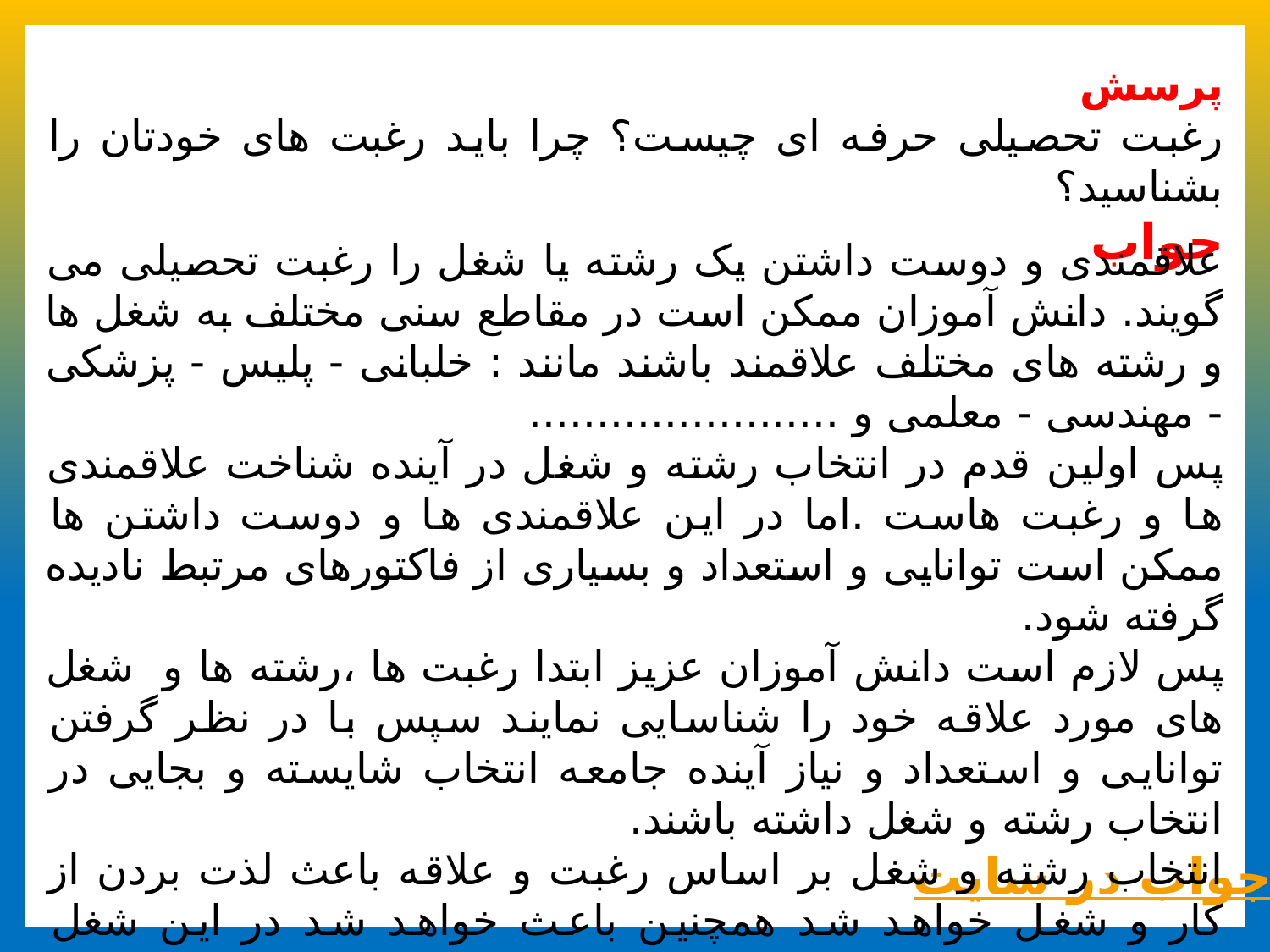

پرسش
رغبت تحصیلی حرفه ای چیست؟ چرا باید رغبت های خودتان را بشناسید؟
جواب
علاقمندی و دوست داشتن یک رشته یا شغل را رغبت تحصیلی می گویند. دانش آموزان ممکن است در مقاطع سنی مختلف به شغل ها و رشته های مختلف علاقمند باشند مانند : خلبانی - پلیس - پزشکی - مهندسی - معلمی و .......................
پس اولین قدم در انتخاب رشته و شغل در آینده شناخت علاقمندی ها و رغبت هاست .اما در این علاقمندی ها و دوست داشتن ها ممکن است توانایی و استعداد و بسیاری از فاکتورهای مرتبط نادیده گرفته شود.
پس لازم است دانش آموزان عزیز ابتدا رغبت ها ،رشته ها و  شغل های مورد علاقه خود را شناسایی نمایند سپس با در نظر گرفتن توانایی و استعداد و نیاز آینده جامعه انتخاب شایسته و بجایی در انتخاب رشته و شغل داشته باشند.
انتخاب رشته و شغل بر اساس رغبت و علاقه باعث لذت بردن از کار و شغل خواهد شد همچنین باعث خواهد شد در این شغل پیشرفت نموده و موفقیت بیشتری نصیب شما شود.
جواب در سایت